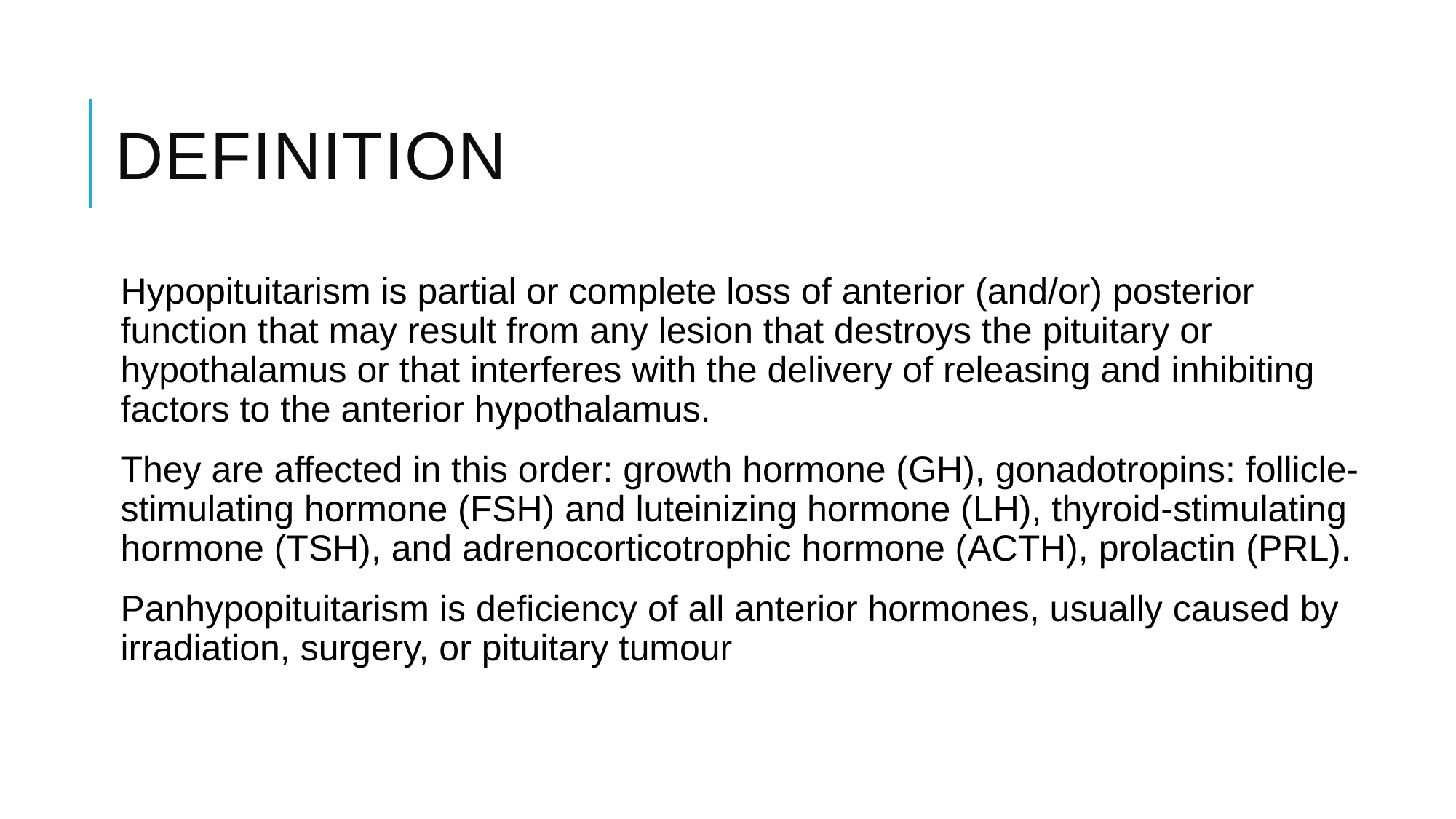

# Definition
Hypopituitarism is partial or complete loss of anterior (and/or) posterior function that may result from any lesion that destroys the pituitary or hypothalamus or that interferes with the delivery of releasing and inhibiting factors to the anterior hypothalamus.
They are affected in this order: growth hormone (GH), gonadotropins: follicle-stimulating hormone (FSH) and luteinizing hormone (LH), thyroid-stimulating hormone (TSH), and adrenocorticotrophic hormone (ACTH), prolactin (PRL).
Panhypopituitarism is deficiency of all anterior hormones, usually caused by irradiation, surgery, or pituitary tumour